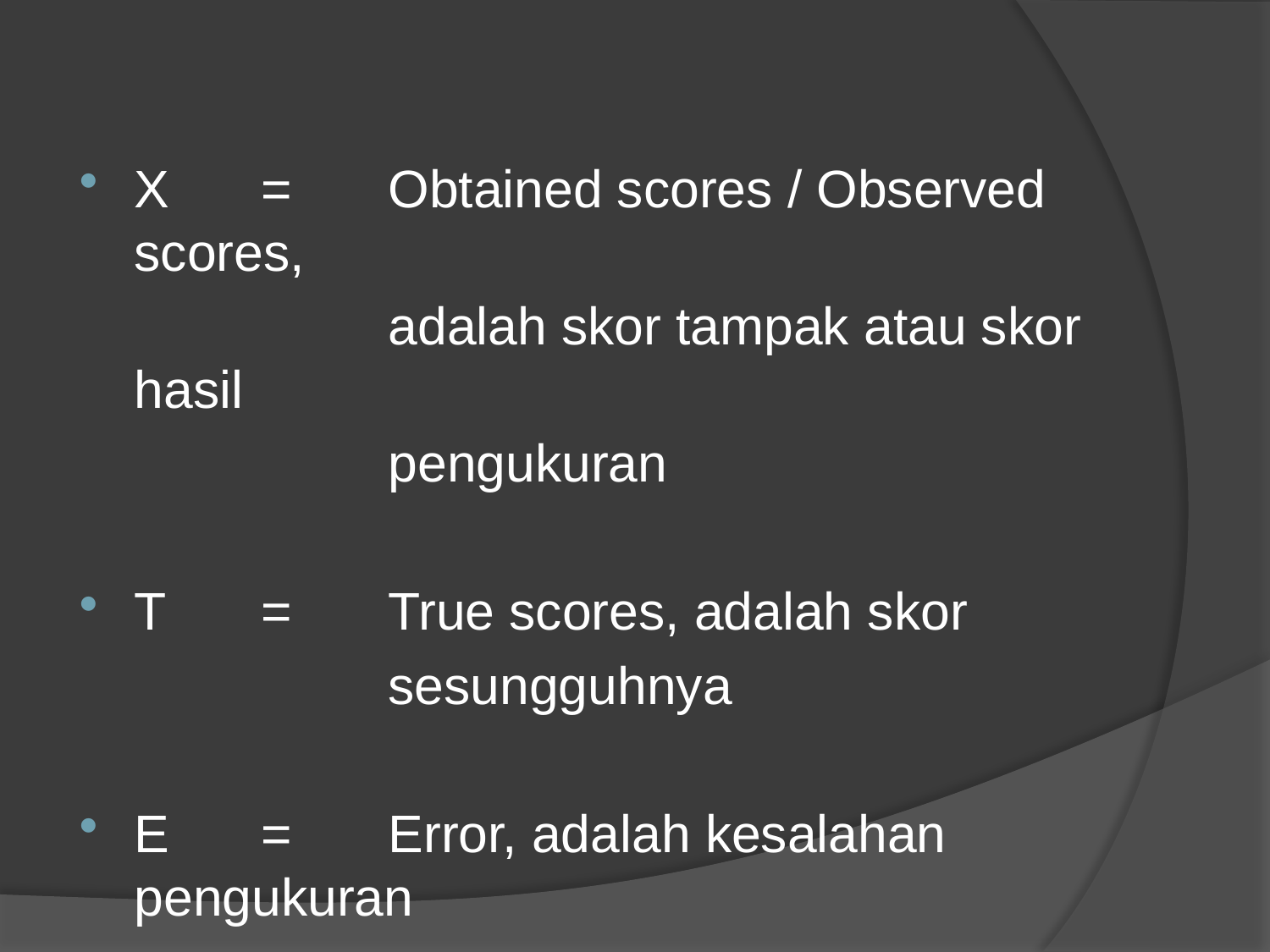

X	=	Obtained scores / Observed scores,
			adalah skor tampak atau skor hasil
			pengukuran

T	=	True scores, adalah skor
			sesungguhnya

E	=	Error, adalah kesalahan pengukuran